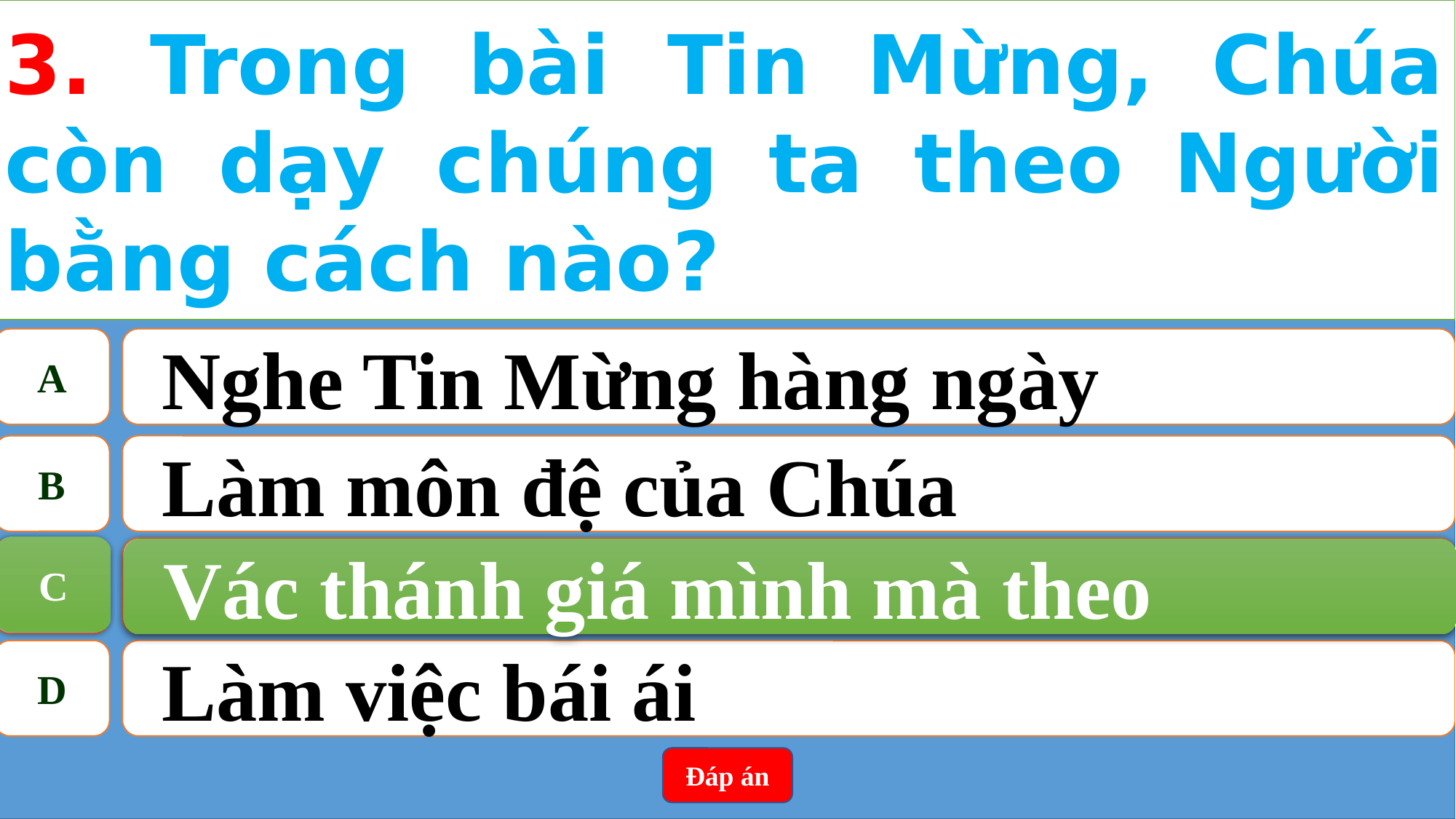

3. Trong bài Tin Mừng, Chúa còn dạy chúng ta theo Người bằng cách nào?
A
Nghe Tin Mừng hàng ngày
B
Làm môn đệ của Chúa
C
Vác thánh giá mình mà theo
C
Vác thánh giá mình mà theo
D
Làm việc bái ái
Đáp án